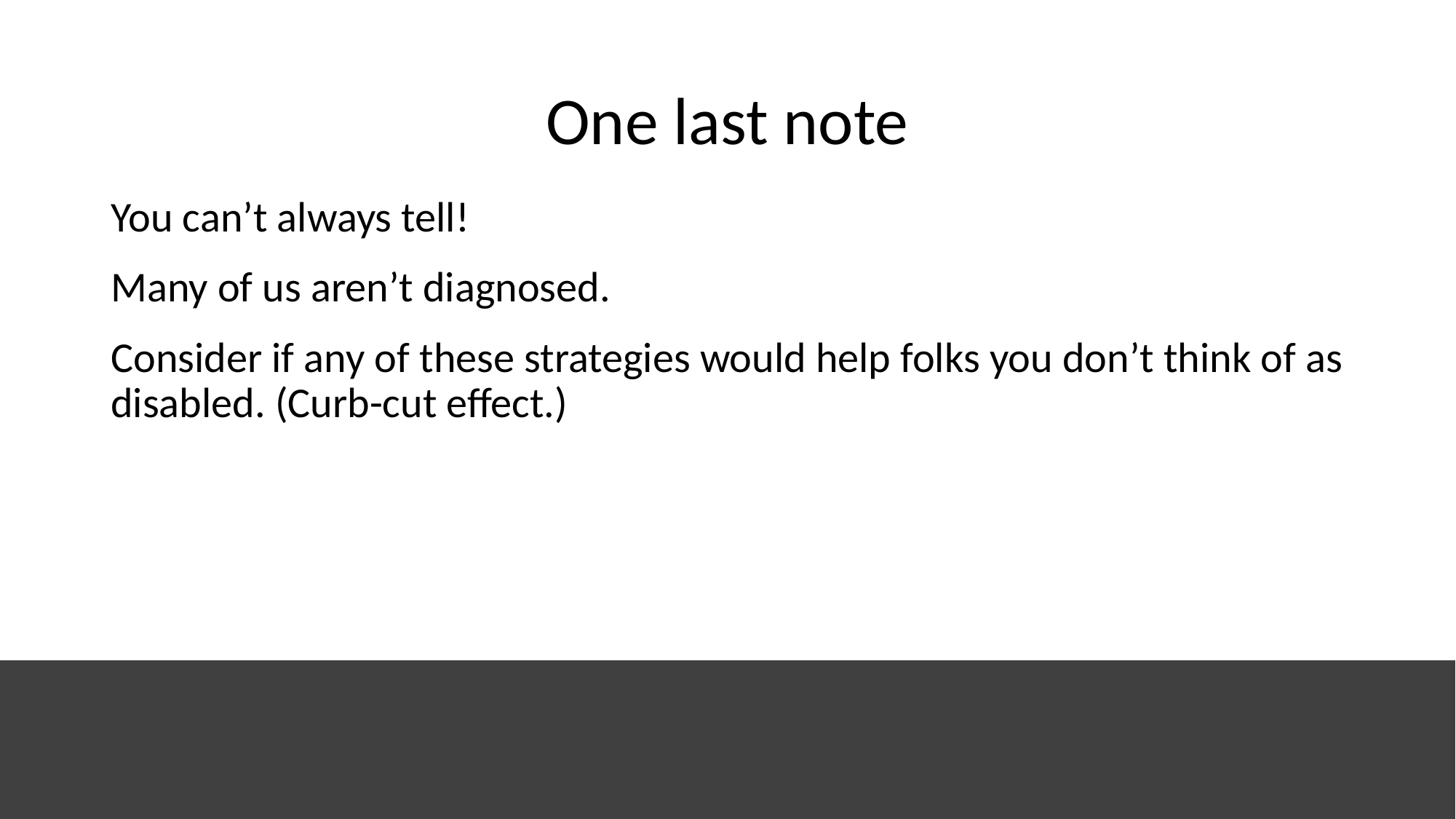

# One last note
You can’t always tell!
Many of us aren’t diagnosed.
Consider if any of these strategies would help folks you don’t think of as disabled. (Curb-cut effect.)